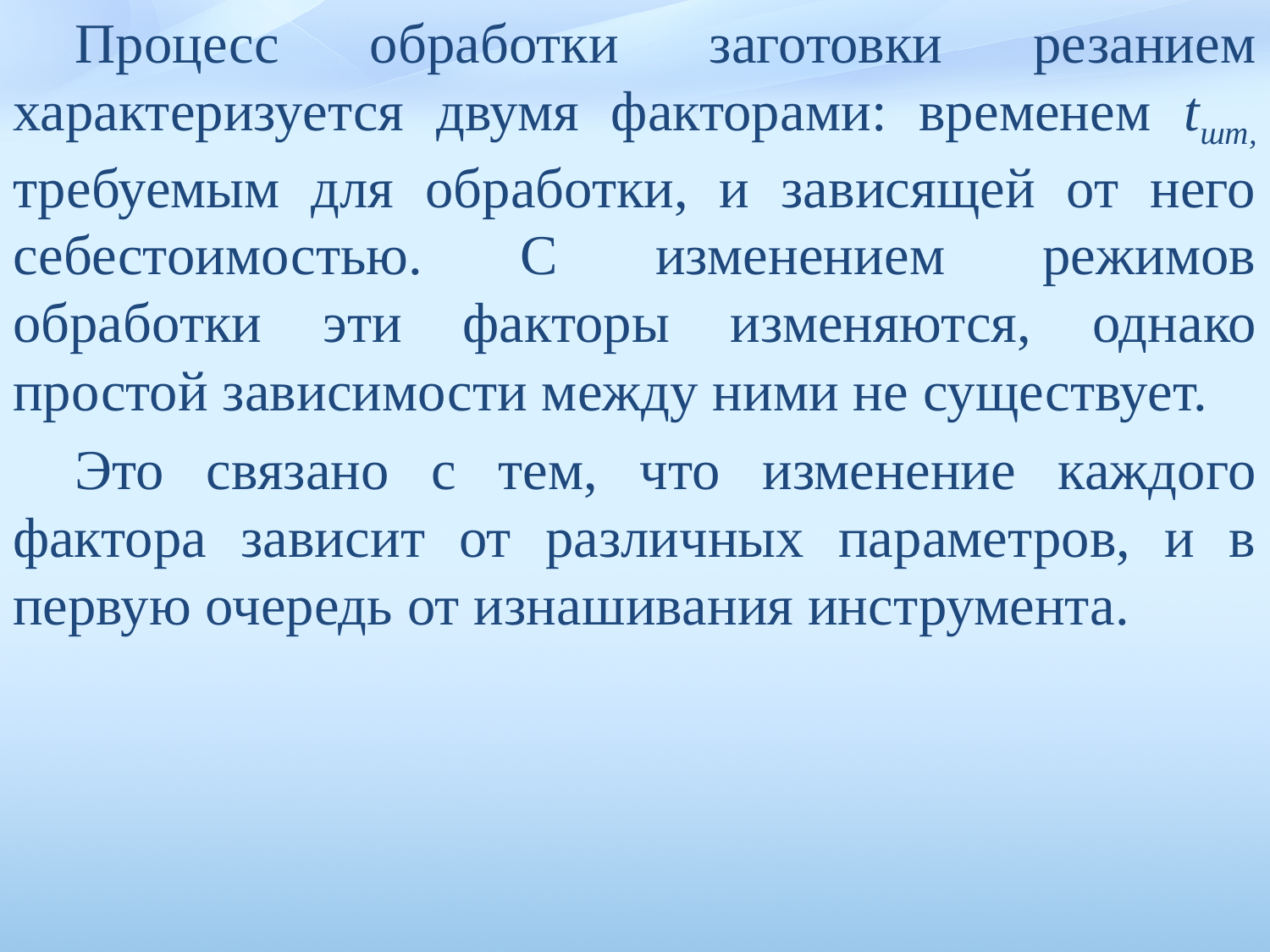

Процесс обработки заготовки резанием характеризуется двумя факторами: временем tшт, требуемым для обработки, и зависящей от него себестоимостью. С изменением режимов обработки эти факторы изменяются, однако простой зависимости между ними не существует.
Это связано с тем, что изменение каждого фактора зависит от различных параметров, и в первую очередь от изна­шивания инструмента.